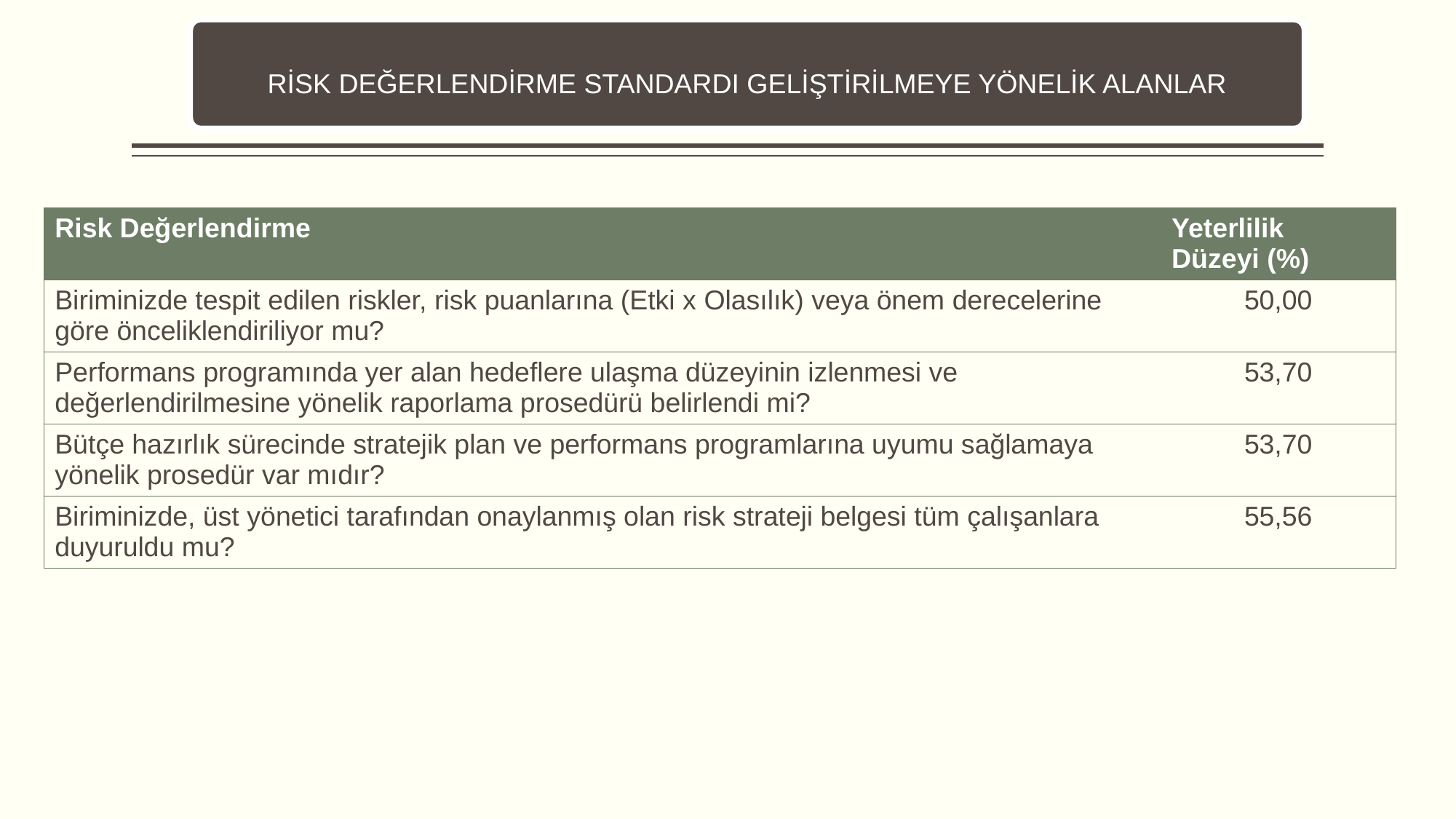

RİSK DEĞERLENDİRME STANDARDI GELİŞTİRİLMEYE YÖNELİK ALANLAR
| Risk Değerlendirme | Yeterlilik Düzeyi (%) |
| --- | --- |
| Biriminizde tespit edilen riskler, risk puanlarına (Etki x Olasılık) veya önem derecelerine göre önceliklendiriliyor mu? | 50,00 |
| Performans programında yer alan hedeflere ulaşma düzeyinin izlenmesi ve değerlendirilmesine yönelik raporlama prosedürü belirlendi mi? | 53,70 |
| Bütçe hazırlık sürecinde stratejik plan ve performans programlarına uyumu sağlamaya yönelik prosedür var mıdır? | 53,70 |
| Biriminizde, üst yönetici tarafından onaylanmış olan risk strateji belgesi tüm çalışanlara duyuruldu mu? | 55,56 |